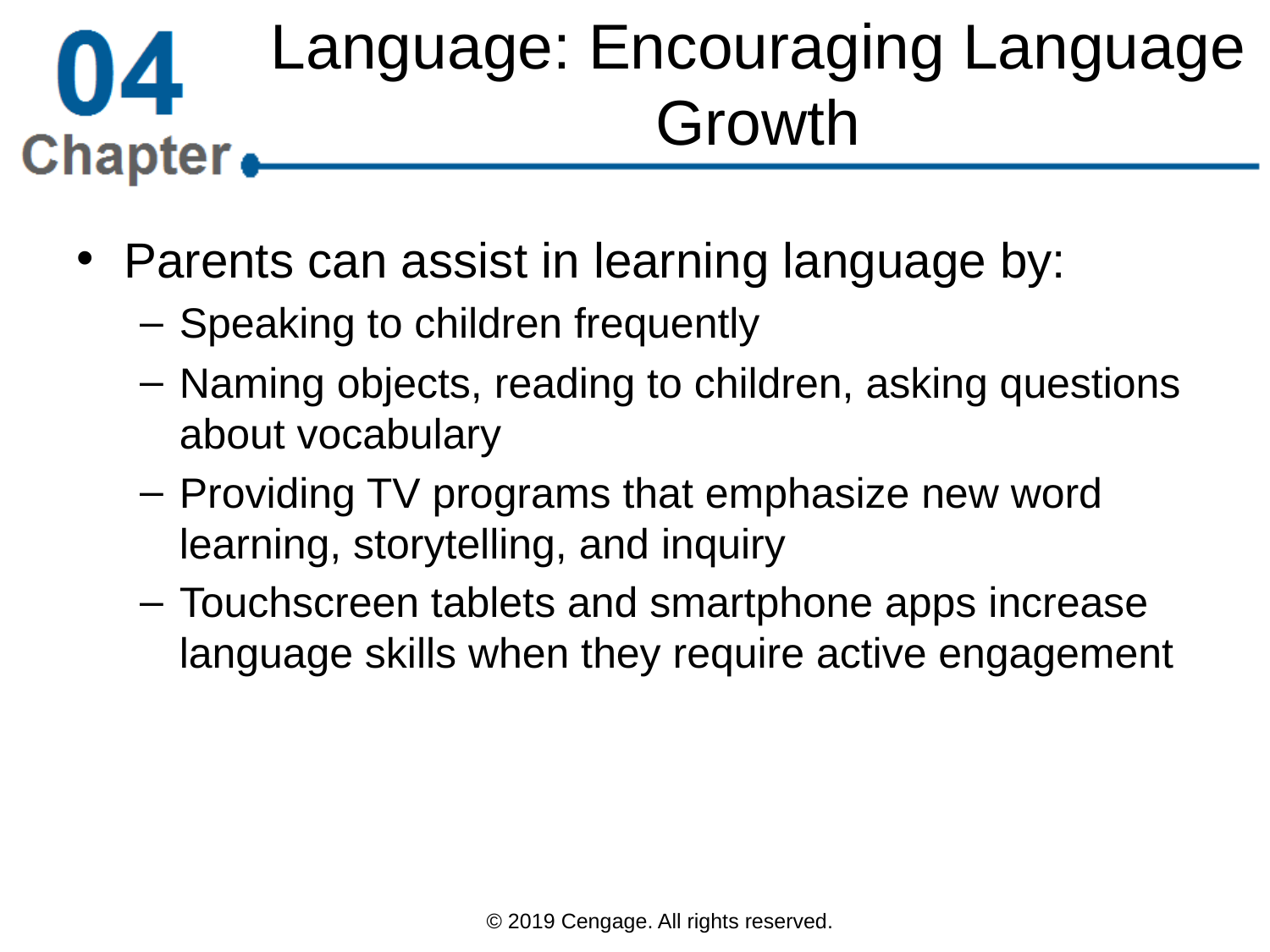

# Language: Encouraging Language Growth
Parents can assist in learning language by:
Speaking to children frequently
Naming objects, reading to children, asking questions about vocabulary
Providing TV programs that emphasize new word learning, storytelling, and inquiry
Touchscreen tablets and smartphone apps increase language skills when they require active engagement